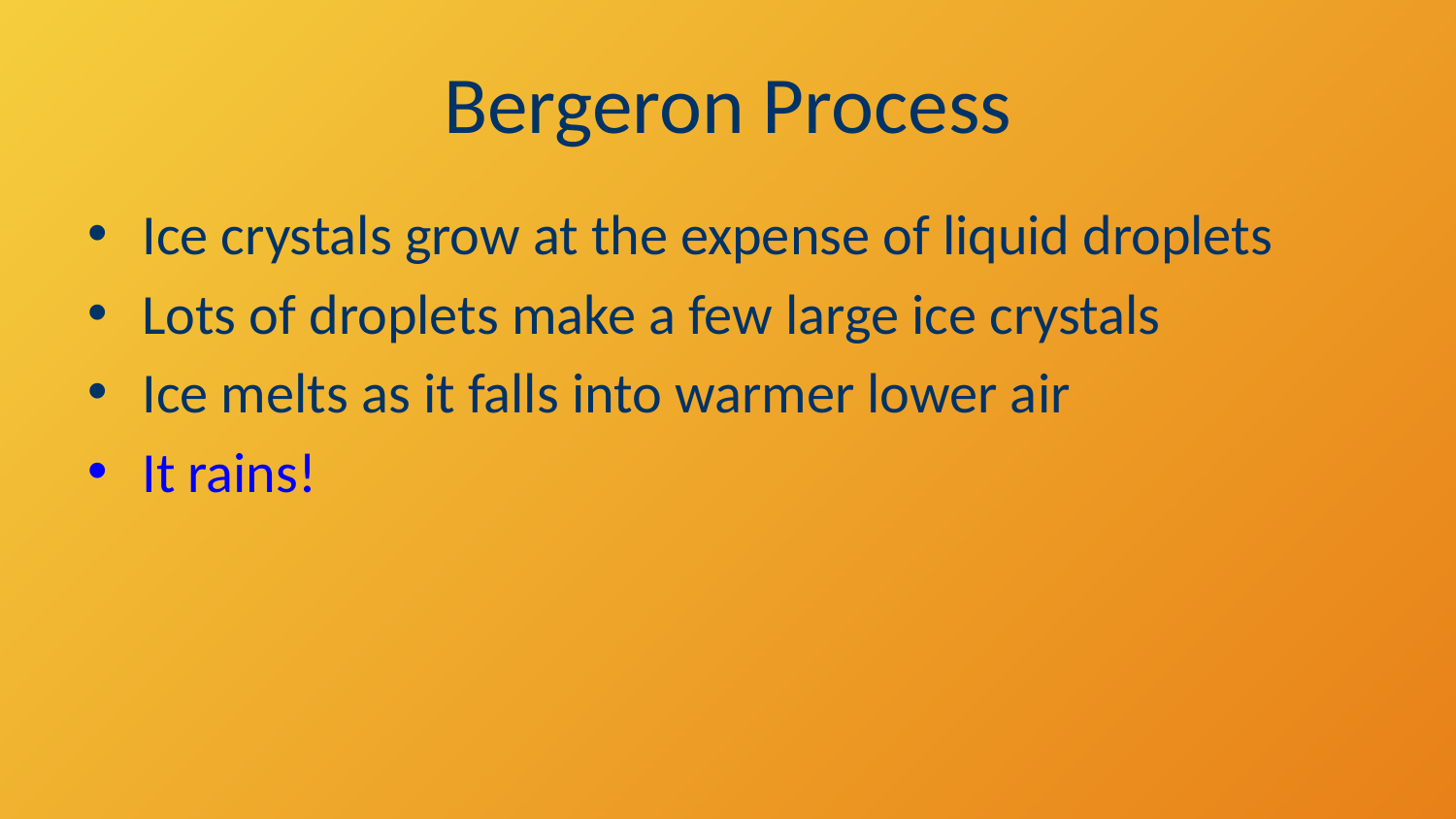

# Bergeron Process
Ice crystals grow at the expense of liquid droplets
Lots of droplets make a few large ice crystals
Ice melts as it falls into warmer lower air
It rains!